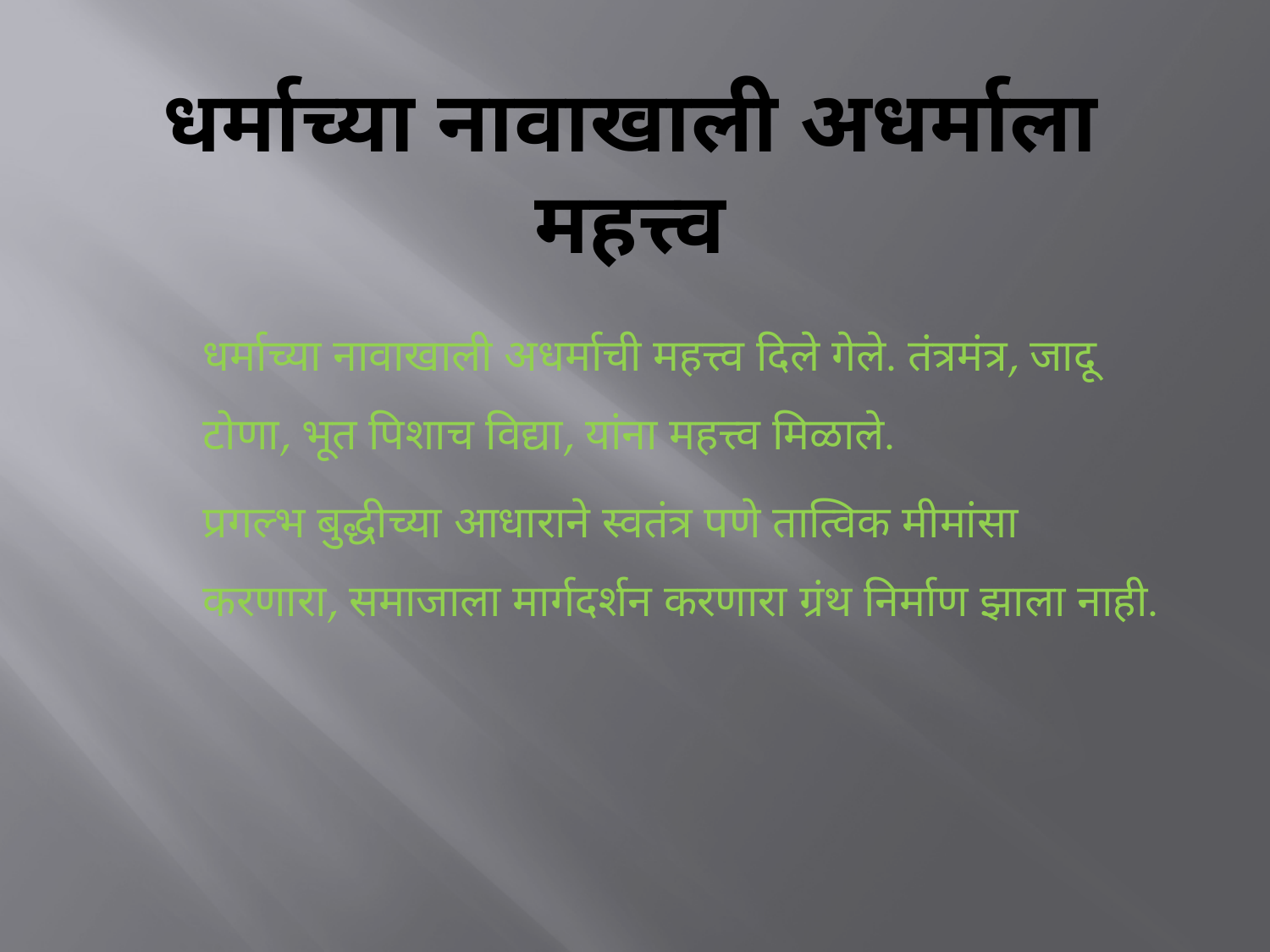

# धर्माच्या नावाखाली अधर्माला महत्त्व
धर्माच्या नावाखाली अधर्माची महत्त्व दिले गेले. तंत्रमंत्र, जादू टोणा, भूत पिशाच विद्या, यांना महत्त्व मिळाले.
प्रगल्भ बुद्धीच्या आधाराने स्वतंत्र पणे तात्विक मीमांसा करणारा, समाजाला मार्गदर्शन करणारा ग्रंथ निर्माण झाला नाही.